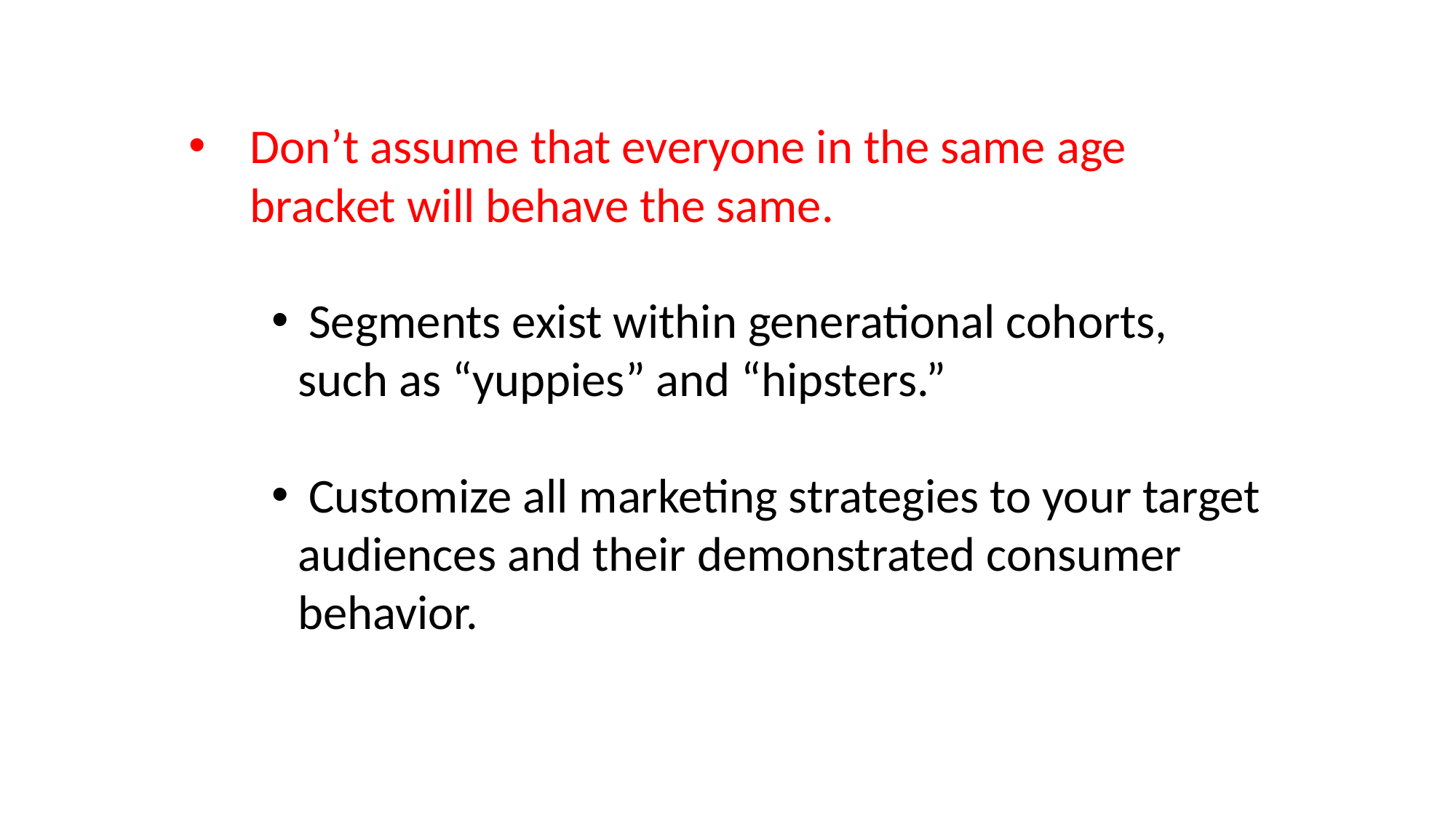

Don’t assume that everyone in the same age bracket will behave the same.

 Segments exist within generational cohorts, such as “yuppies” and “hipsters.”

 Customize all marketing strategies to your target audiences and their demonstrated consumer behavior.